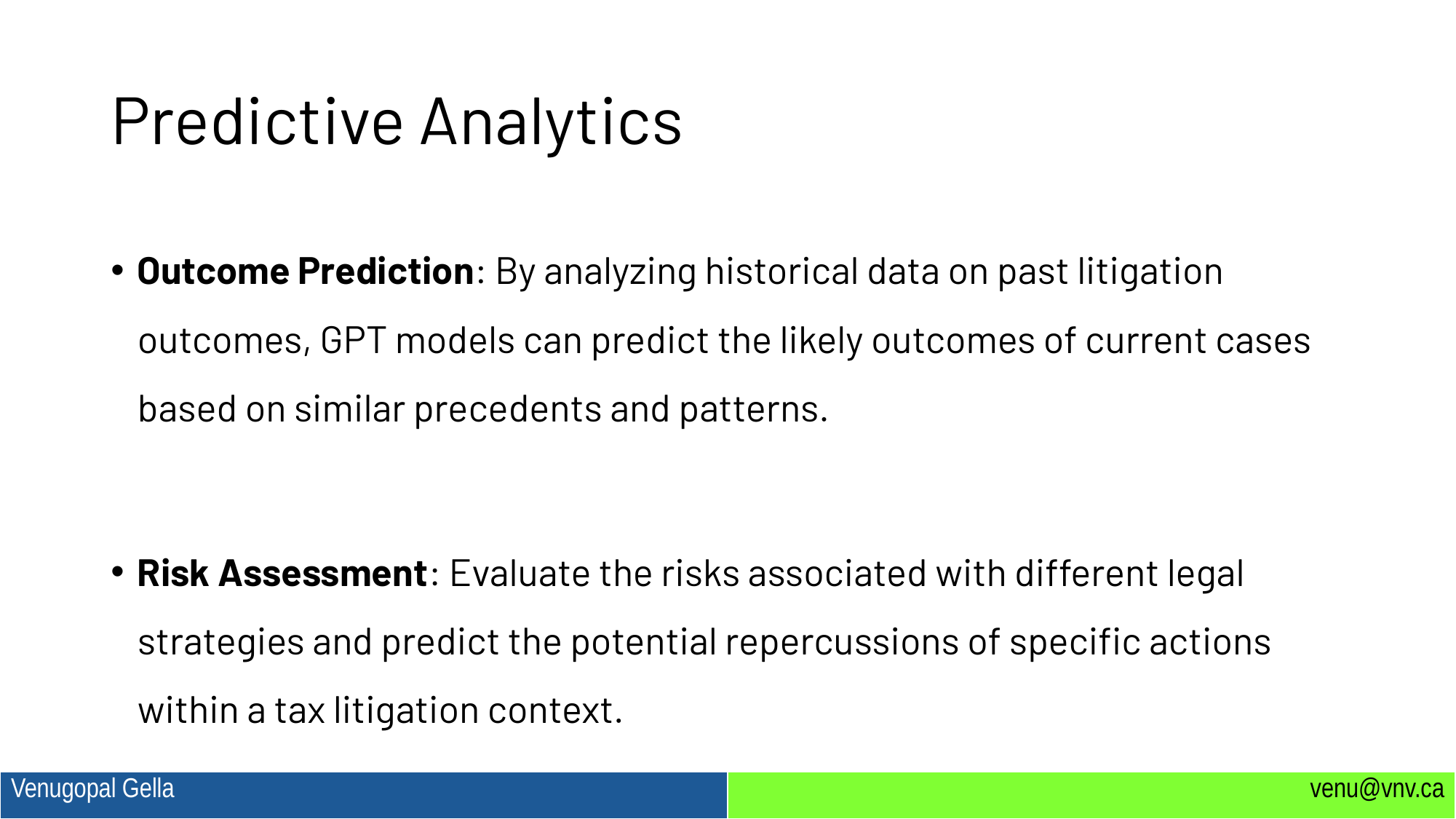

# Predictive Analytics
Outcome Prediction: By analyzing historical data on past litigation outcomes, GPT models can predict the likely outcomes of current cases based on similar precedents and patterns.

Risk Assessment: Evaluate the risks associated with different legal strategies and predict the potential repercussions of specific actions within a tax litigation context.